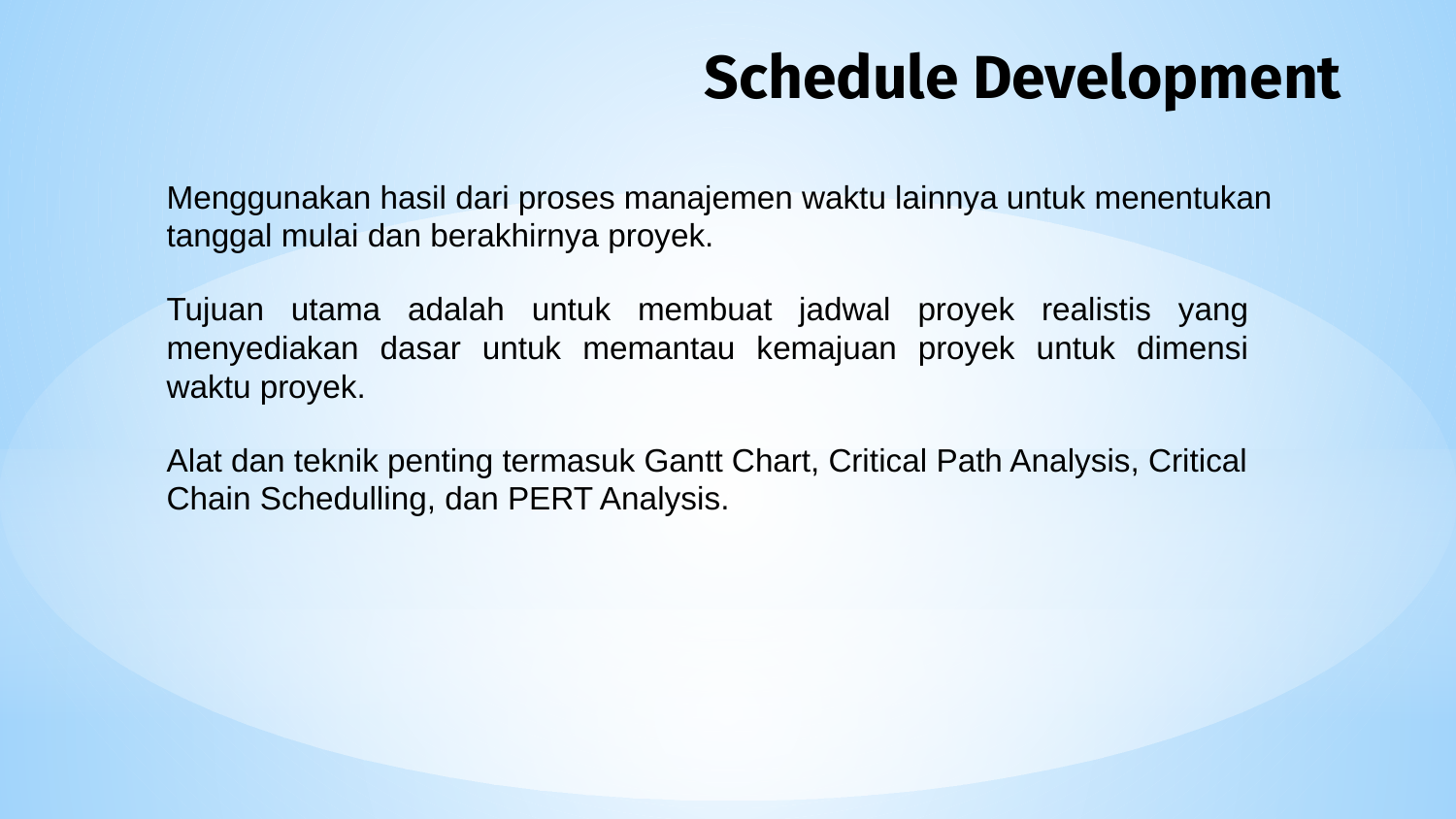

# Schedule Development
Menggunakan hasil dari proses manajemen waktu lainnya untuk menentukan tanggal mulai dan berakhirnya proyek.
Tujuan utama adalah untuk membuat jadwal proyek realistis yang menyediakan dasar untuk memantau kemajuan proyek untuk dimensi waktu proyek.
Alat dan teknik penting termasuk Gantt Chart, Critical Path Analysis, Critical Chain Schedulling, dan PERT Analysis.